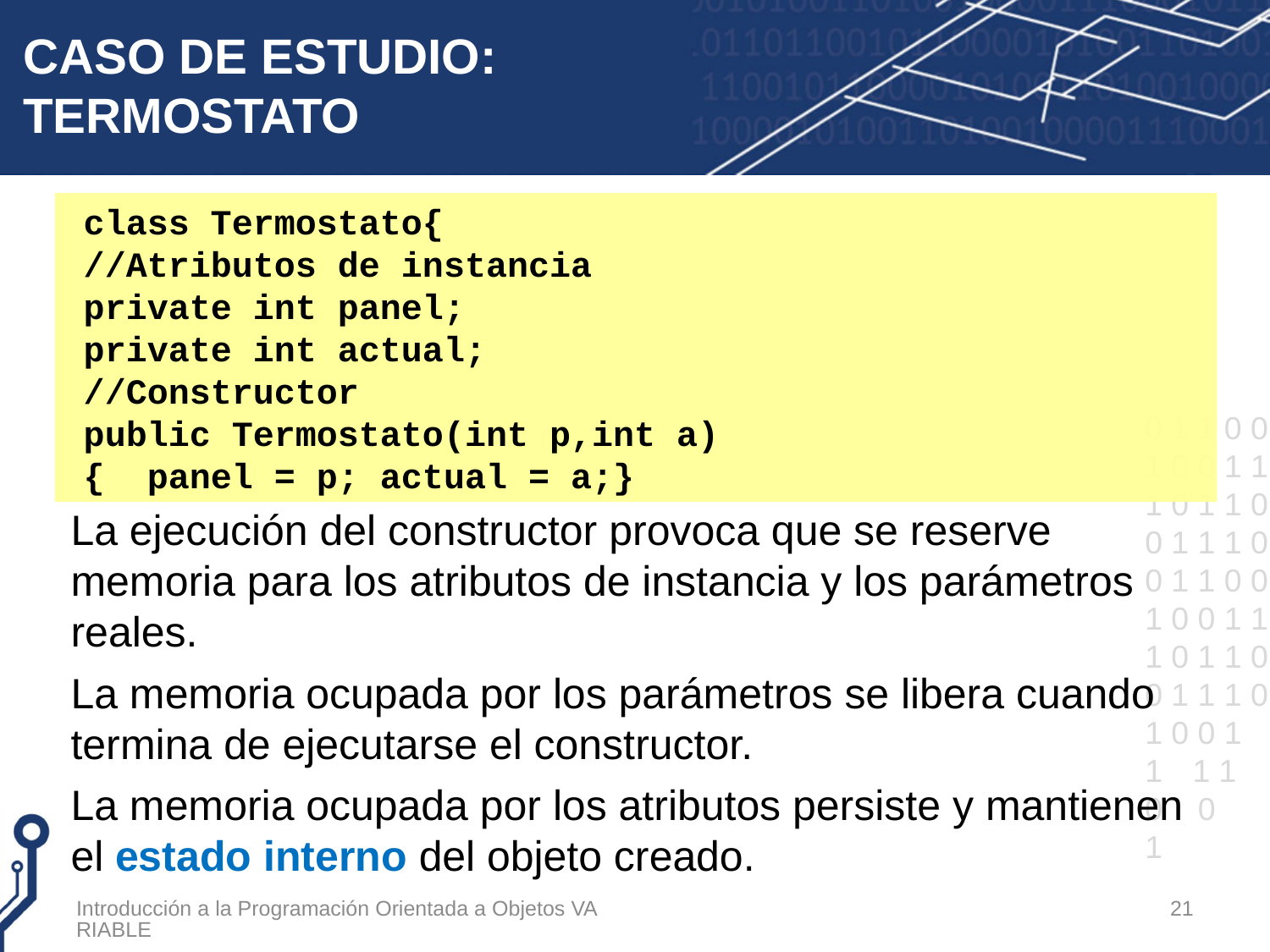

# CASO DE ESTUDIO: TERMOSTATO
class Termostato{
//Atributos de instancia
private int panel;
private int actual;
//Constructor
public Termostato(int p,int a)
{  panel = p; actual = a;}
La ejecución del constructor provoca que se reserve memoria para los atributos de instancia y los parámetros reales.
La memoria ocupada por los parámetros se libera cuando termina de ejecutarse el constructor.
La memoria ocupada por los atributos persiste y mantienen el estado interno del objeto creado.
Introducción a la Programación Orientada a Objetos VARIABLE
21